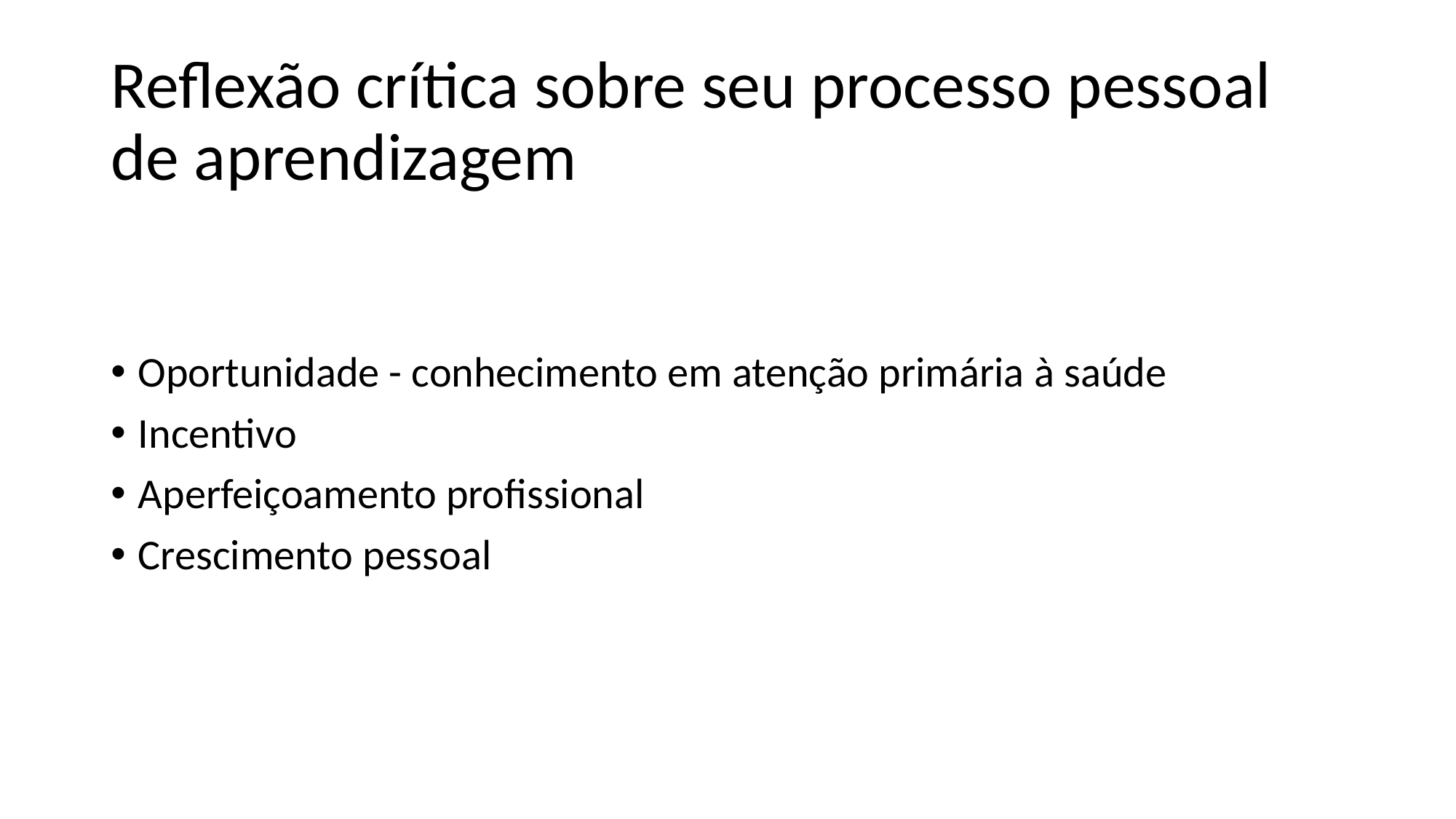

# Reflexão crítica sobre seu processo pessoal de aprendizagem

Oportunidade - conhecimento em atenção primária à saúde
Incentivo
Aperfeiçoamento profissional
Crescimento pessoal